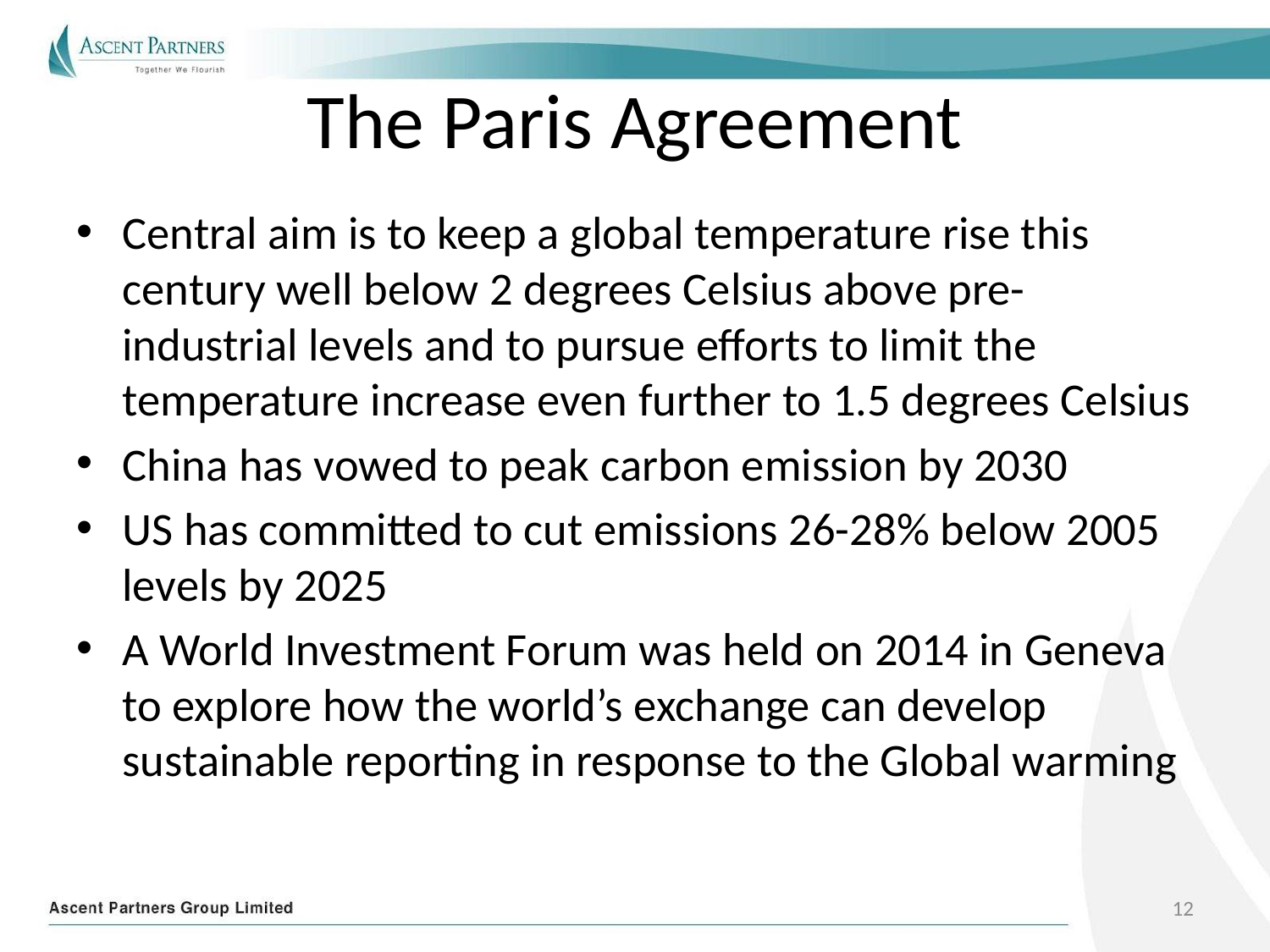

# The Paris Agreement
Central aim is to keep a global temperature rise this century well below 2 degrees Celsius above pre-industrial levels and to pursue efforts to limit the temperature increase even further to 1.5 degrees Celsius
China has vowed to peak carbon emission by 2030
US has committed to cut emissions 26-28% below 2005 levels by 2025
A World Investment Forum was held on 2014 in Geneva to explore how the world’s exchange can develop sustainable reporting in response to the Global warming
12